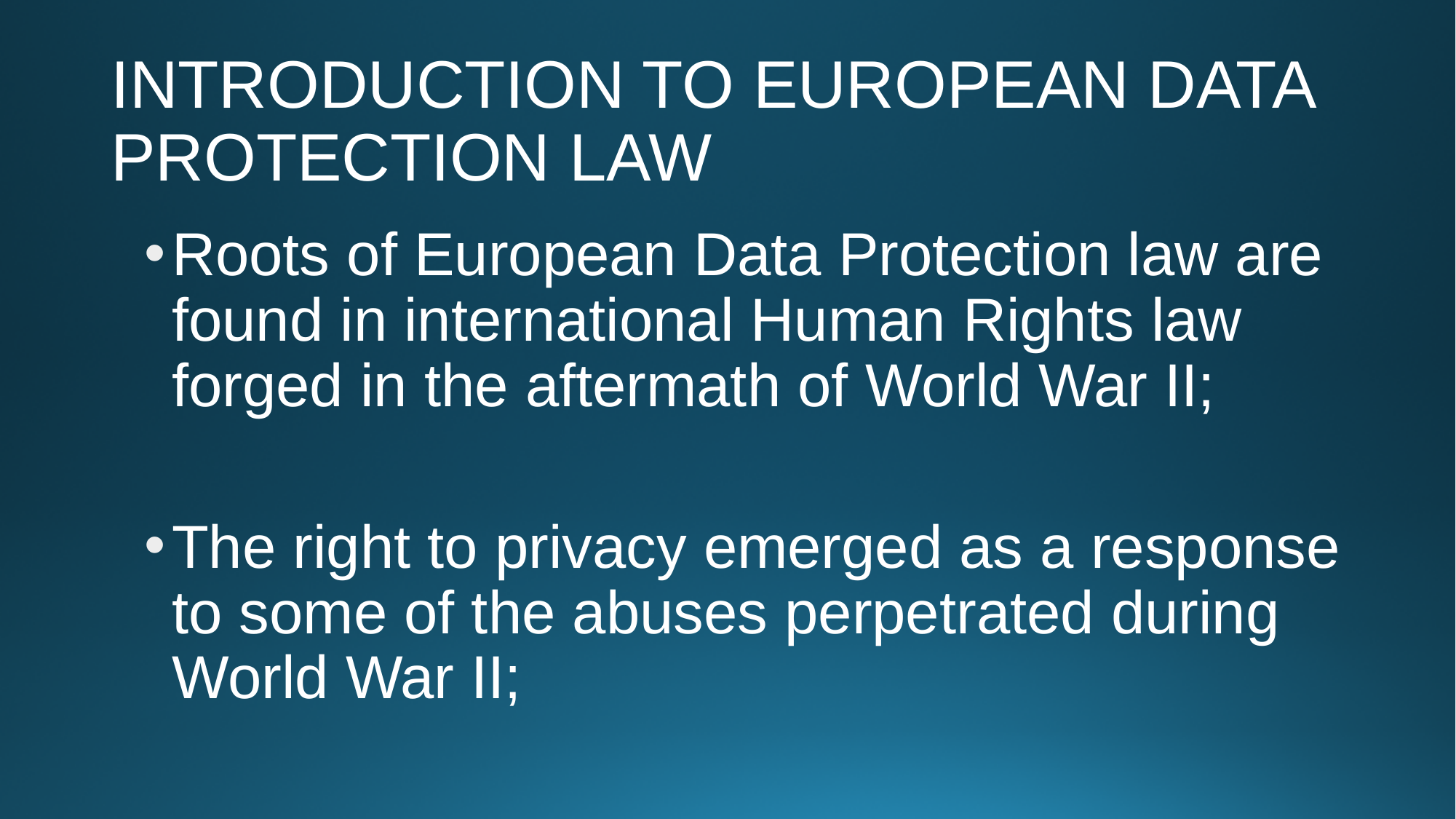

# INTRODUCTION TO EUROPEAN DATA PROTECTION LAW
Roots of European Data Protection law are found in international Human Rights law forged in the aftermath of World War II;

The right to privacy emerged as a response to some of the abuses perpetrated during World War II;